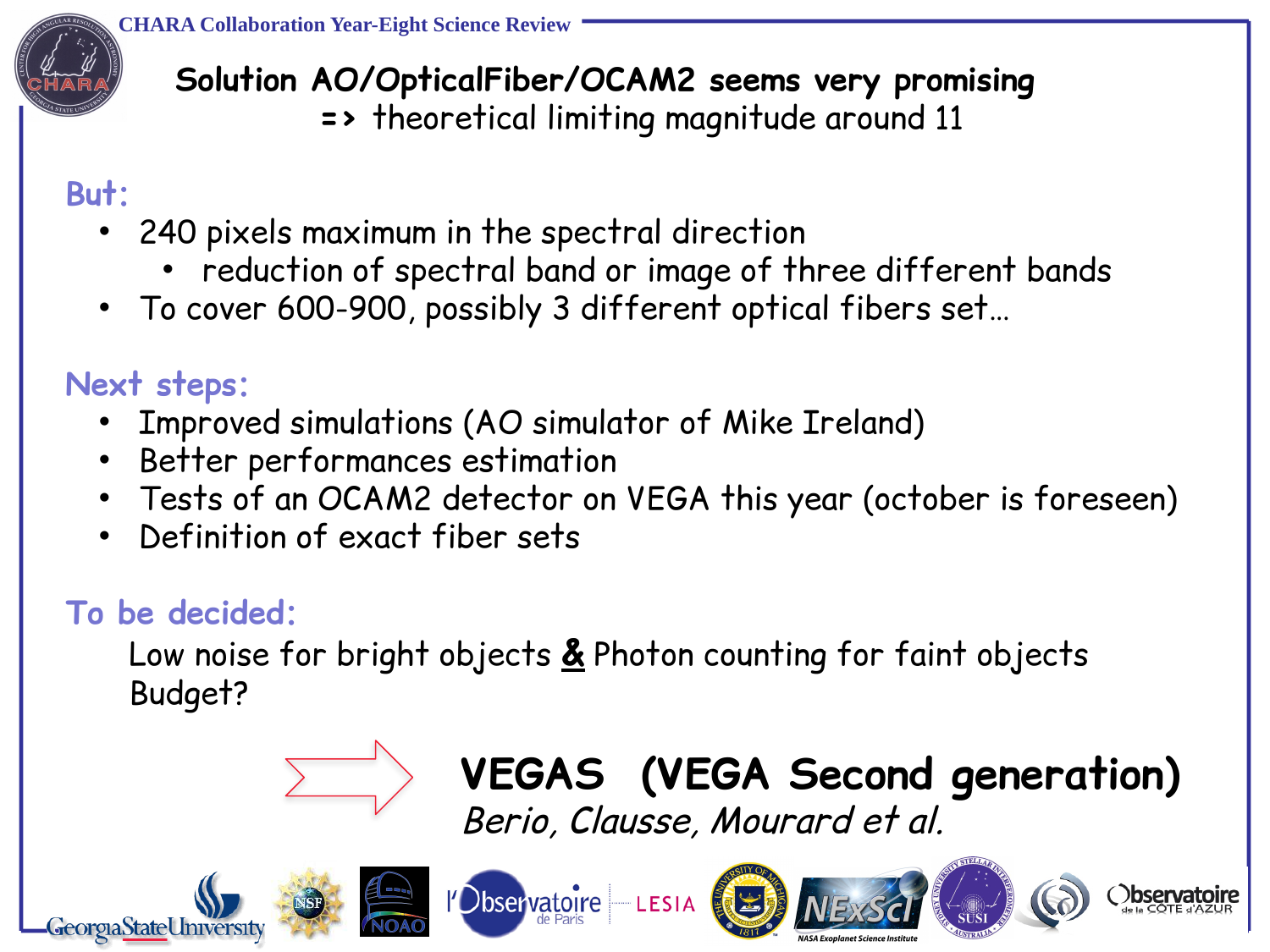

Solution AO/OpticalFiber/OCAM2 seems very promising
		=> theoretical limiting magnitude around 11

But:
 240 pixels maximum in the spectral direction
 reduction of spectral band or image of three different bands
 To cover 600-900, possibly 3 different optical fibers set…

Next steps:
 Improved simulations (AO simulator of Mike Ireland)
 Better performances estimation
 Tests of an OCAM2 detector on VEGA this year (october is foreseen)
 Definition of exact fiber sets

To be decided:
Low noise for bright objects & Photon counting for faint objects
Budget?

VEGAS  (VEGA Second generation)
Berio, Clausse, Mourard et al.